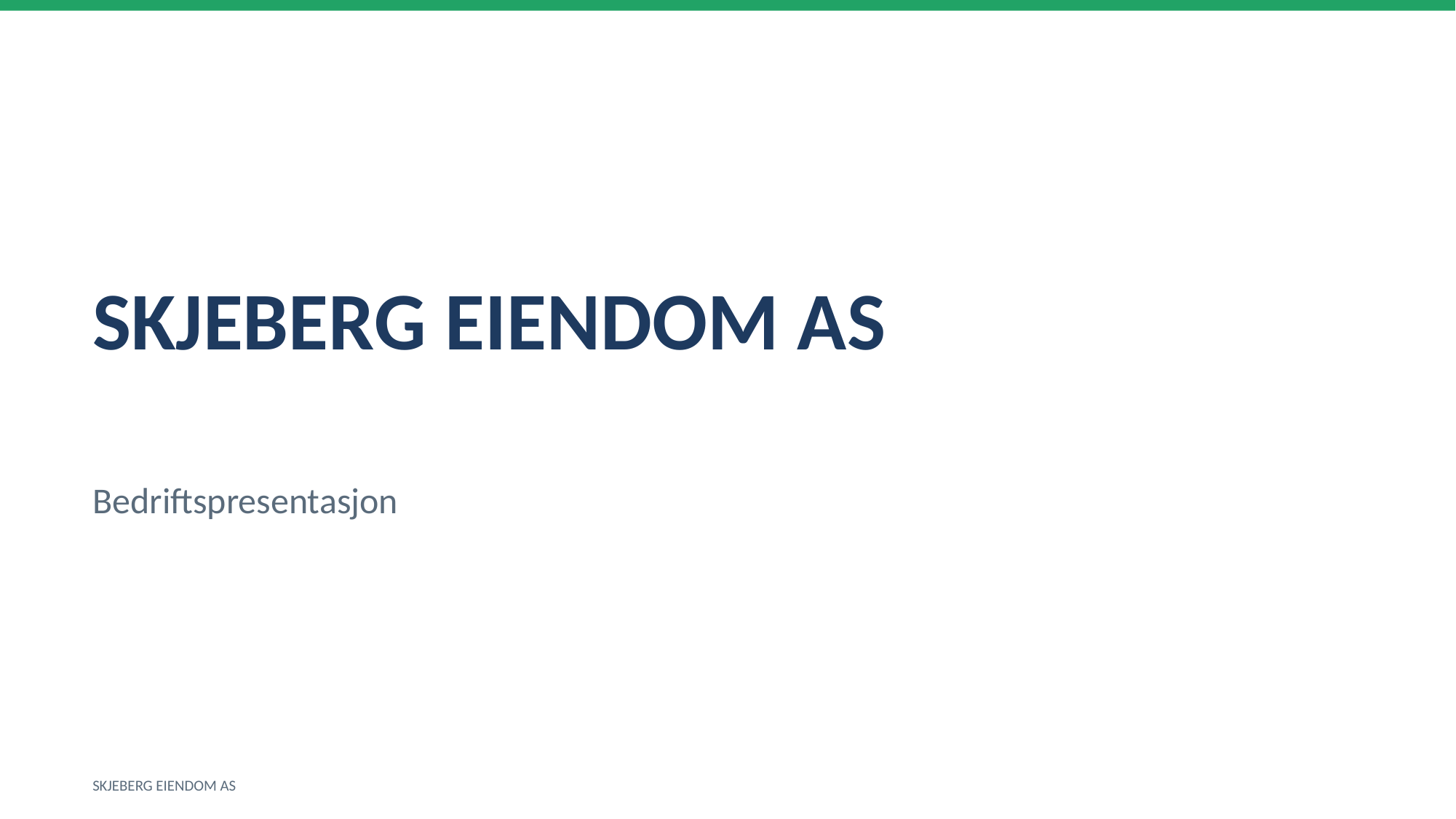

SKJEBERG EIENDOM AS
Bedriftspresentasjon
SKJEBERG EIENDOM AS